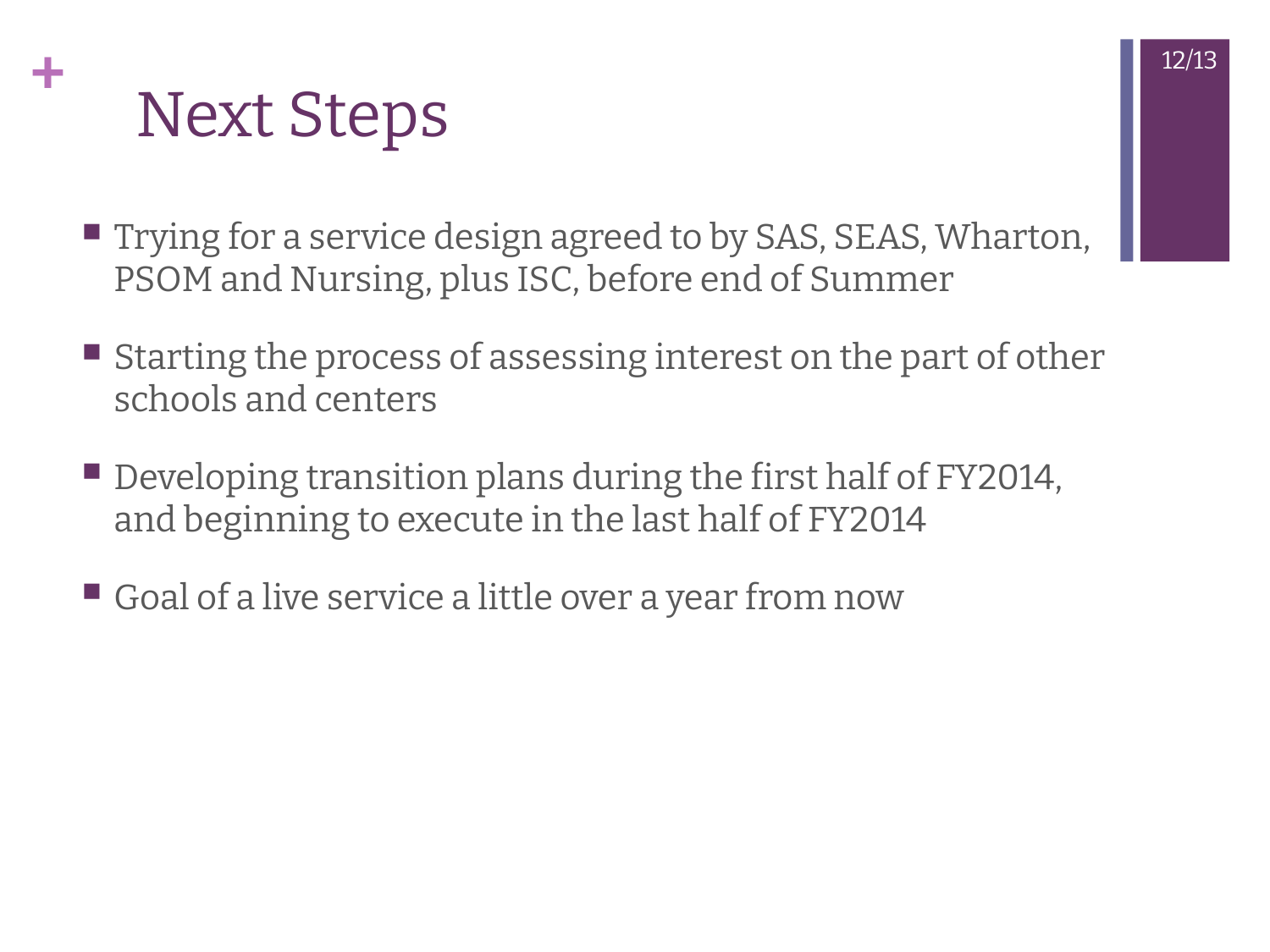

12/13
# Next Steps
Trying for a service design agreed to by SAS, SEAS, Wharton, PSOM and Nursing, plus ISC, before end of Summer
Starting the process of assessing interest on the part of other schools and centers
Developing transition plans during the first half of FY2014, and beginning to execute in the last half of FY2014
Goal of a live service a little over a year from now